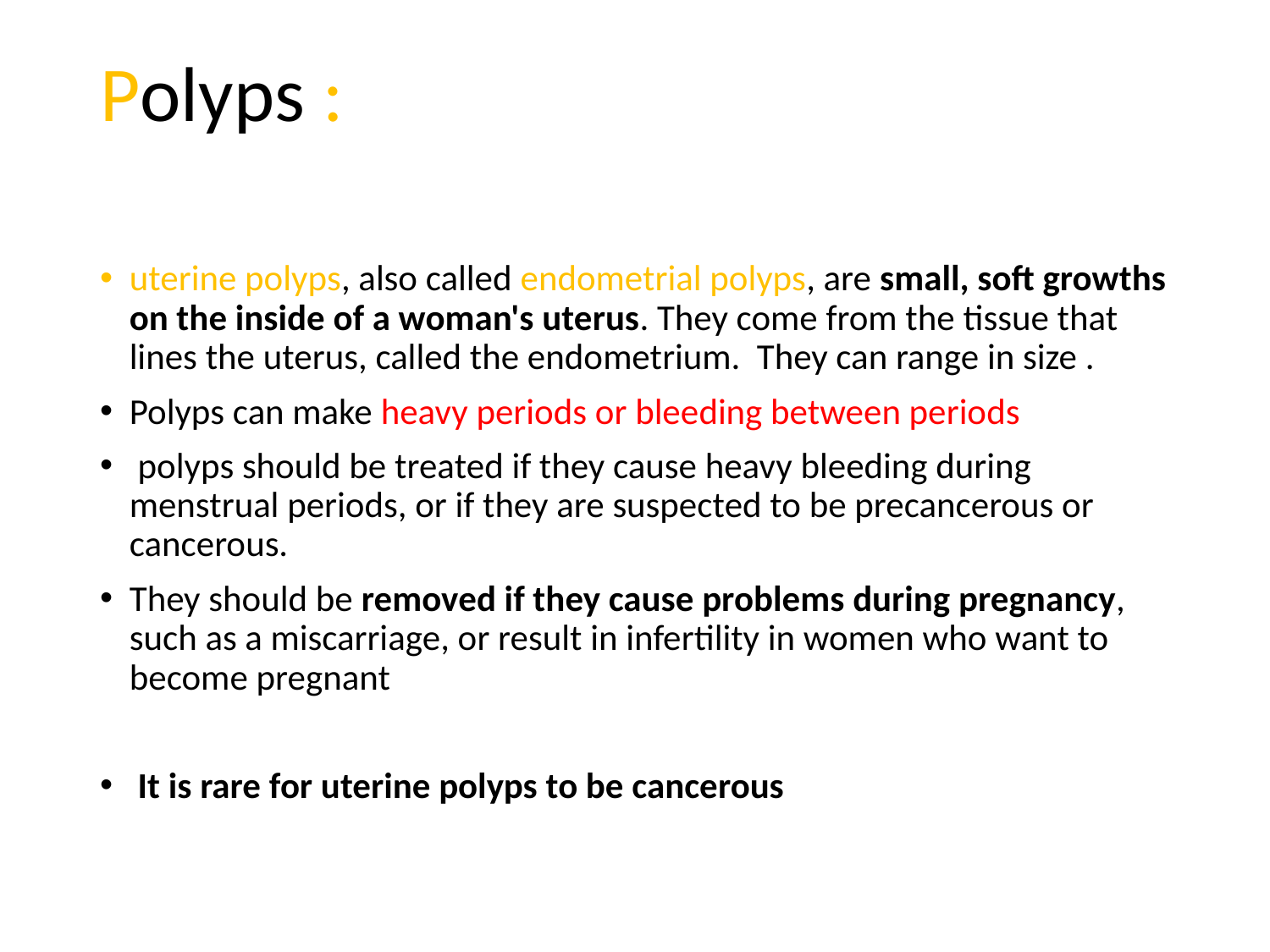

# Polyps :
uterine polyps, also called endometrial polyps, are small, soft growths on the inside of a woman's uterus. They come from the tissue that lines the uterus, called the endometrium.  They can range in size .
Polyps can make heavy periods or bleeding between periods
 polyps should be treated if they cause heavy bleeding during menstrual periods, or if they are suspected to be precancerous or cancerous.
They should be removed if they cause problems during pregnancy, such as a miscarriage, or result in infertility in women who want to become pregnant

 It is rare for uterine polyps to be cancerous